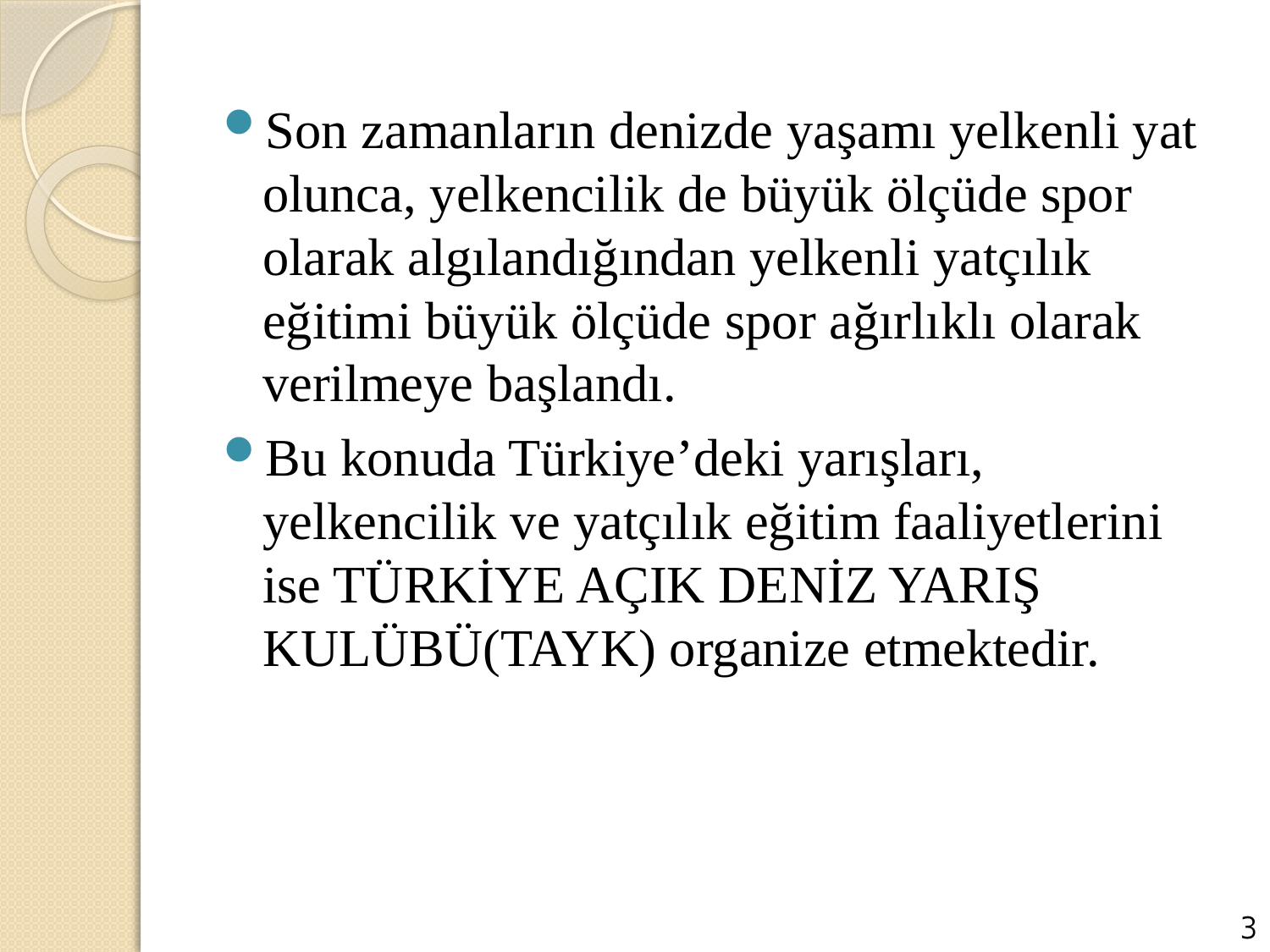

Son zamanların denizde yaşamı yelkenli yat olunca, yelkencilik de büyük ölçüde spor olarak algılandığından yelkenli yatçılık eğitimi büyük ölçüde spor ağırlıklı olarak verilmeye başlandı.
Bu konuda Türkiye’deki yarışları, yelkencilik ve yatçılık eğitim faaliyetlerini ise TÜRKİYE AÇIK DENİZ YARIŞ KULÜBÜ(TAYK) organize etmektedir.

3